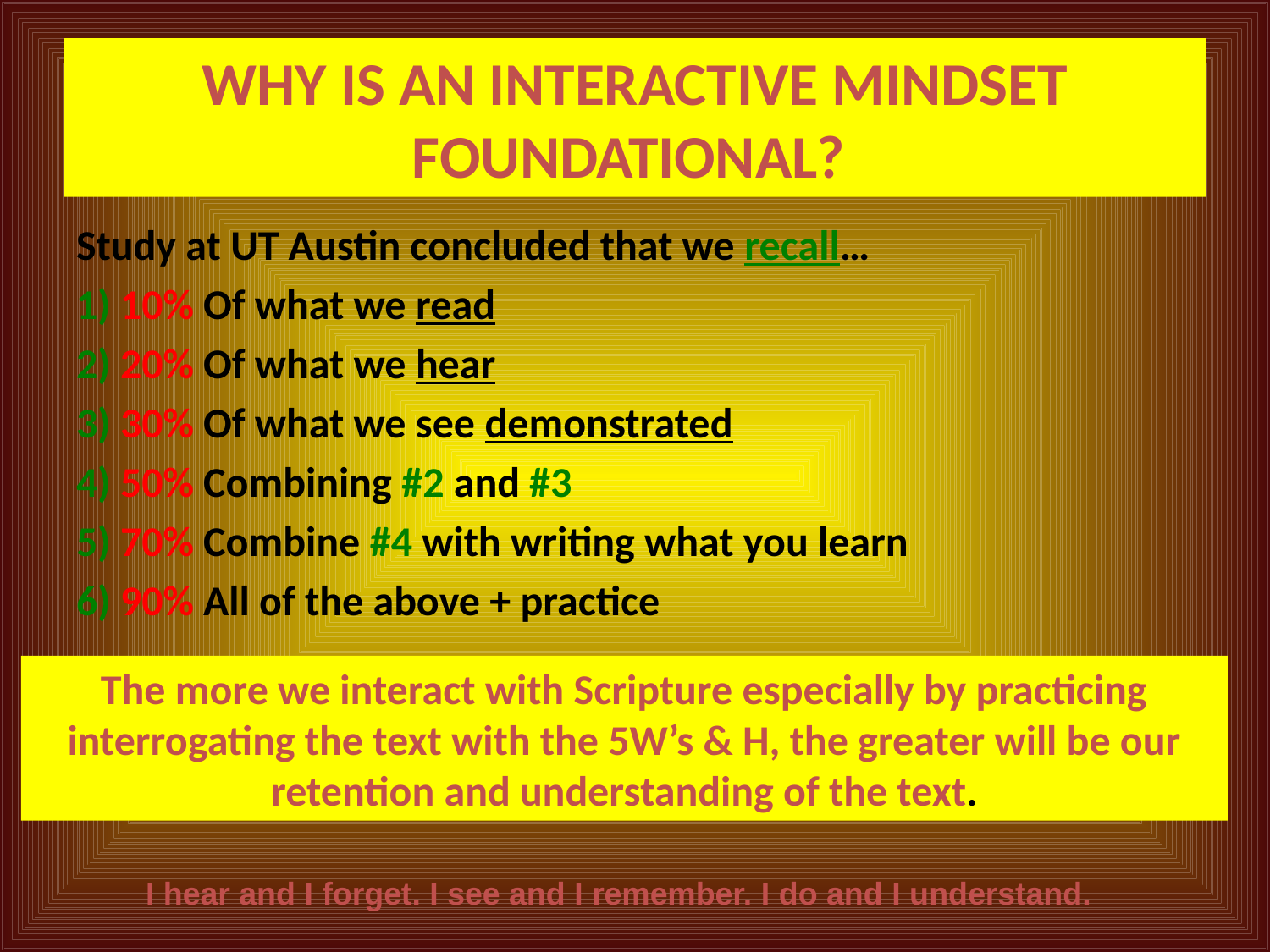

# WHY IS AN INTERACTIVE MINDSET FOUNDATIONAL?
Study at UT Austin concluded that we recall…
1) 10% Of what we read
2) 20% Of what we hear
3) 30% Of what we see demonstrated
4) 50% Combining #2 and #3
5) 70% Combine #4 with writing what you learn
6) 90% All of the above + practice
The more we interact with Scripture especially by practicing interrogating the text with the 5W’s & H, the greater will be our retention and understanding of the text.
I hear and I forget. I see and I remember. I do and I understand.